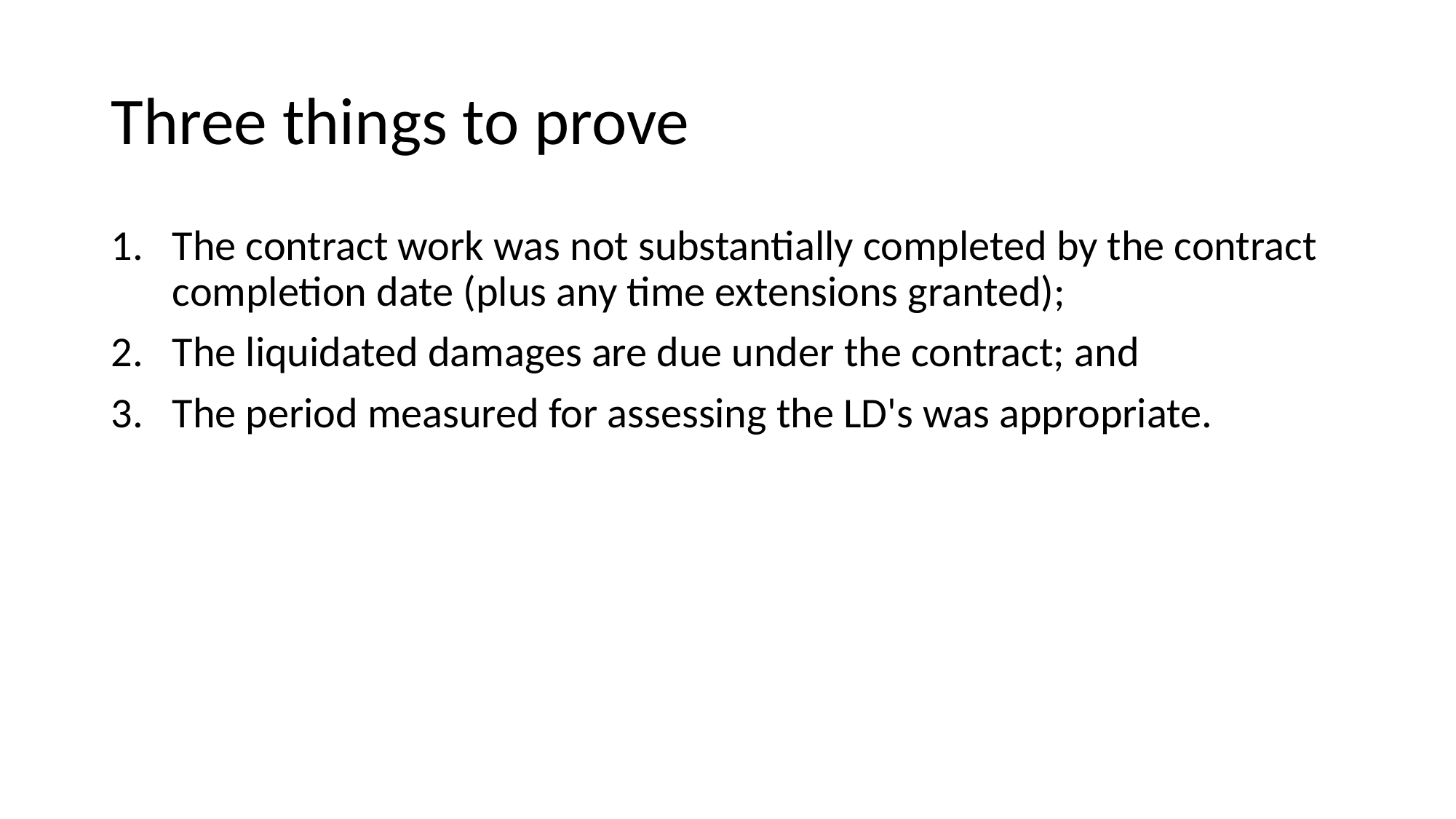

# Three things to prove
The contract work was not substantially completed by the contract completion date (plus any time extensions granted);
The liquidated damages are due under the contract; and
The period measured for assessing the LD's was appropriate.